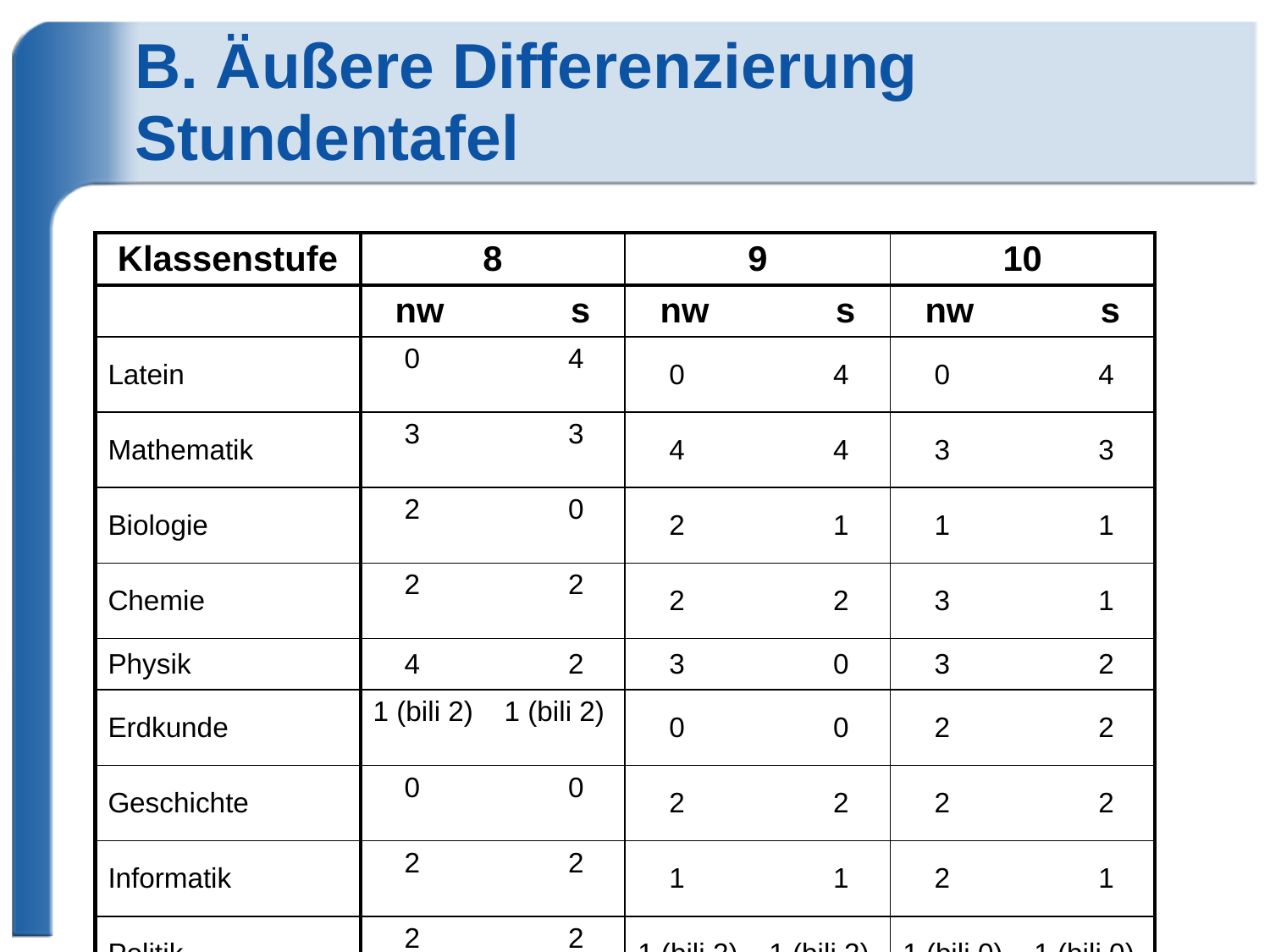

# B. Äußere Differenzierung Stundentafel
| Klassenstufe | 8 | 9 | 10 |
| --- | --- | --- | --- |
|  | nw s | nw s | nw s |
| Latein | 0 4 | 0 4 | 0 4 |
| Mathematik | 3 3 | 4 4 | 3 3 |
| Biologie | 2 0 | 2 1 | 1 1 |
| Chemie | 2 2 | 2 2 | 3 1 |
| Physik | 4 2 | 3 0 | 3 2 |
| Erdkunde | 1 (bili 2) 1 (bili 2) | 0 0 | 2 2 |
| Geschichte | 0 0 | 2 2 | 2 2 |
| Informatik | 2 2 | 1 1 | 2 1 |
| Politik | 2 2 | 1 (bili 2) 1 (bili 2) | 1 (bili 0) 1 (bili 0) |
| Pflichtwochen-stunden insgesamt | 30 ( bili 31 ) | 30 ( bili 31 ) | 32 ( bili 31 ) |